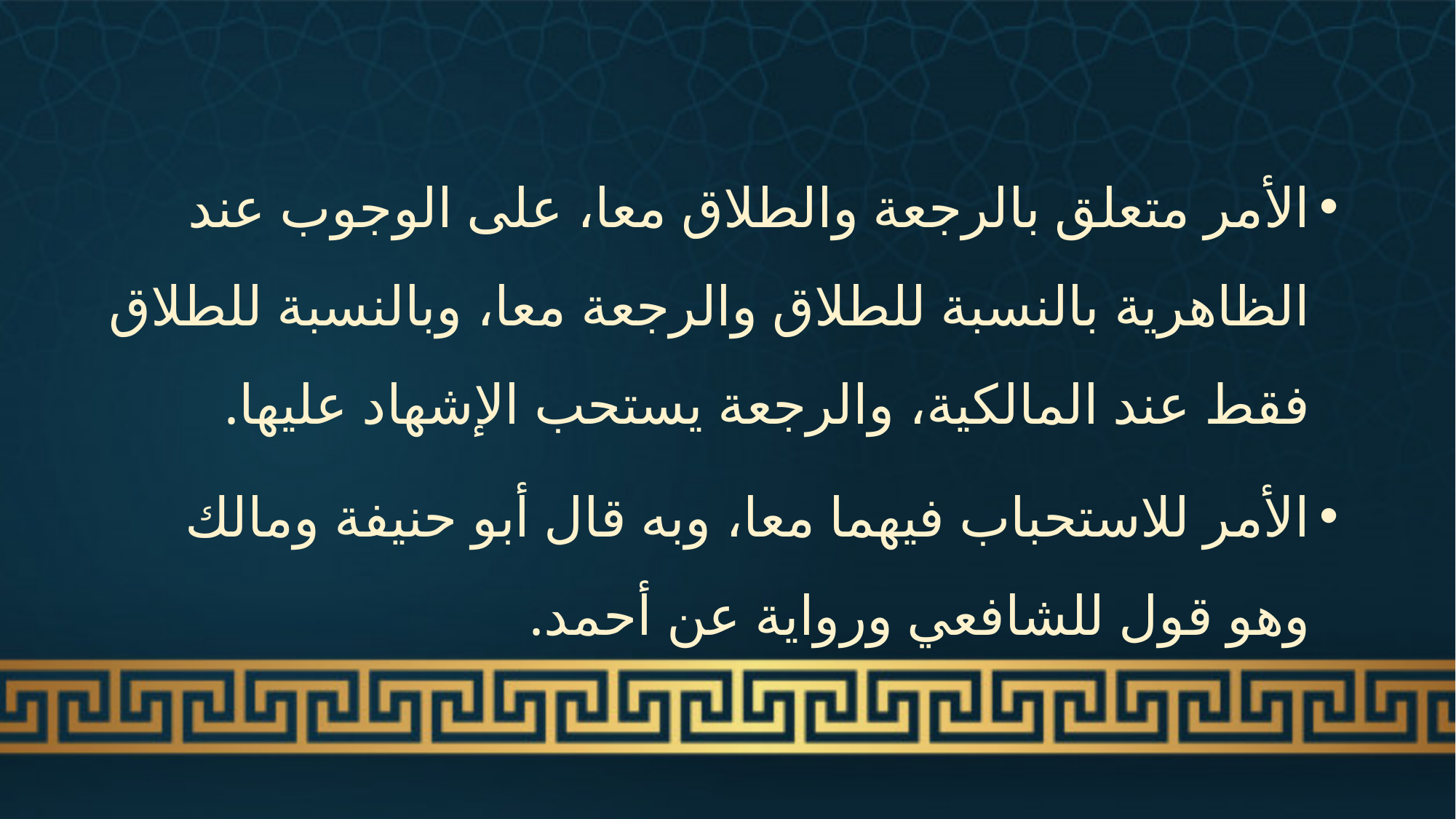

#
الأمر متعلق بالرجعة والطلاق معا، على الوجوب عند الظاهرية بالنسبة للطلاق والرجعة معا، وبالنسبة للطلاق فقط عند المالكية، والرجعة يستحب الإشهاد عليها.
الأمر للاستحباب فيهما معا، وبه قال أبو حنيفة ومالك وهو قول للشافعي ورواية عن أحمد.